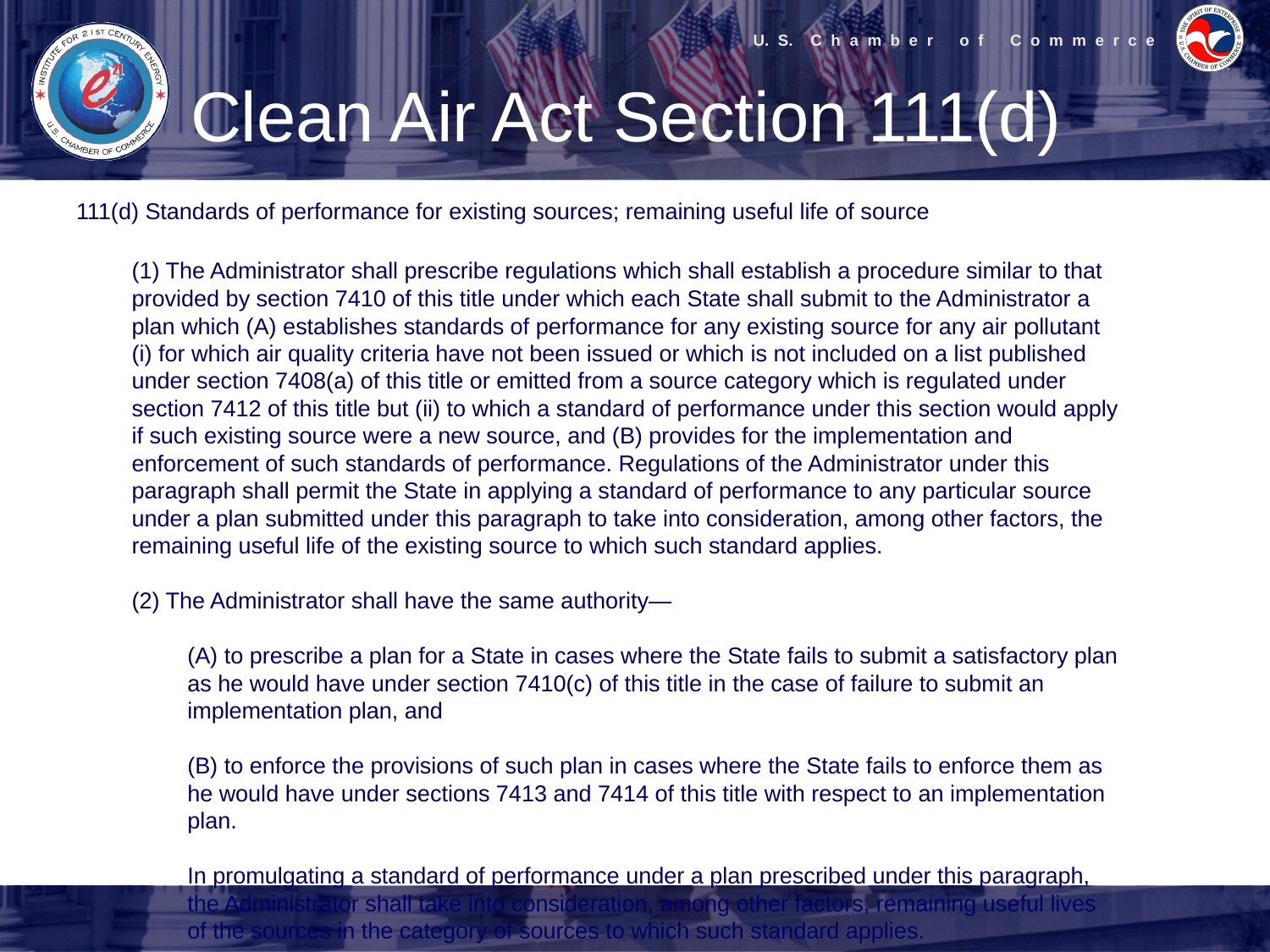

# Clean Air Act Section 111(d)
111(d) Standards of performance for existing sources; remaining useful life of source

(1) The Administrator shall prescribe regulations which shall establish a procedure similar to that provided by section 7410 of this title under which each State shall submit to the Administrator a plan which (A) establishes standards of performance for any existing source for any air pollutant (i) for which air quality criteria have not been issued or which is not included on a list published under section 7408(a) of this title or emitted from a source category which is regulated under section 7412 of this title but (ii) to which a standard of performance under this section would apply if such existing source were a new source, and (B) provides for the implementation and enforcement of such standards of performance. Regulations of the Administrator under this paragraph shall permit the State in applying a standard of performance to any particular source under a plan submitted under this paragraph to take into consideration, among other factors, the remaining useful life of the existing source to which such standard applies.

(2) The Administrator shall have the same authority—

(A) to prescribe a plan for a State in cases where the State fails to submit a satisfactory plan as he would have under section 7410(c) of this title in the case of failure to submit an implementation plan, and

(B) to enforce the provisions of such plan in cases where the State fails to enforce them as he would have under sections 7413 and 7414 of this title with respect to an implementation plan.

In promulgating a standard of performance under a plan prescribed under this paragraph, the Administrator shall take into consideration, among other factors, remaining useful lives of the sources in the category of sources to which such standard applies.